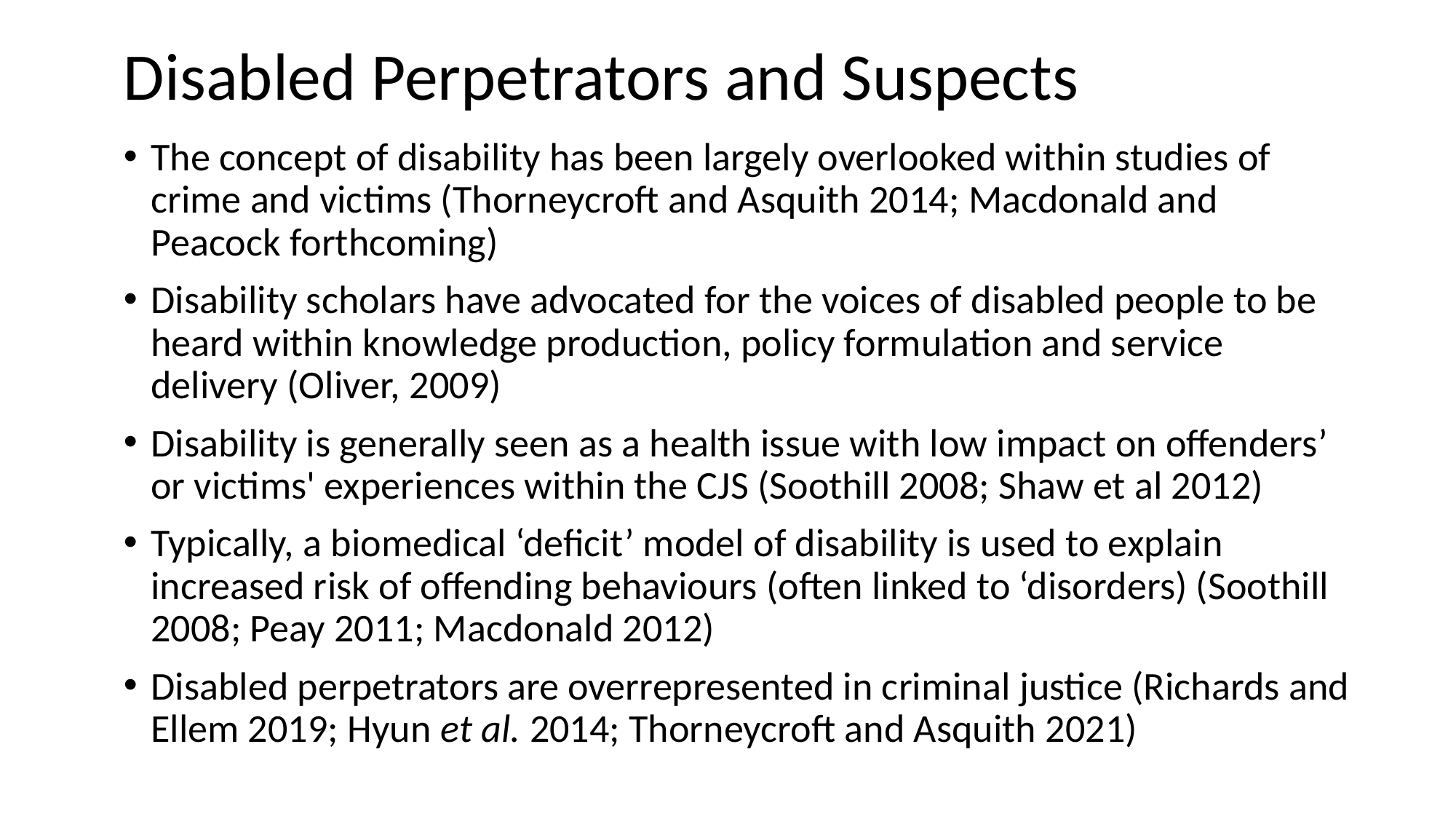

# Disabled Perpetrators and Suspects
The concept of disability has been largely overlooked within studies of crime and victims (Thorneycroft and Asquith 2014; Macdonald and Peacock forthcoming)
Disability scholars have advocated for the voices of disabled people to be heard within knowledge production, policy formulation and service delivery (Oliver, 2009)
Disability is generally seen as a health issue with low impact on offenders’ or victims' experiences within the CJS (Soothill 2008; Shaw et al 2012)
Typically, a biomedical ‘deficit’ model of disability is used to explain increased risk of offending behaviours (often linked to ‘disorders) (Soothill 2008; Peay 2011; Macdonald 2012)
Disabled perpetrators are overrepresented in criminal justice (Richards and Ellem 2019; Hyun et al. 2014; Thorneycroft and Asquith 2021)